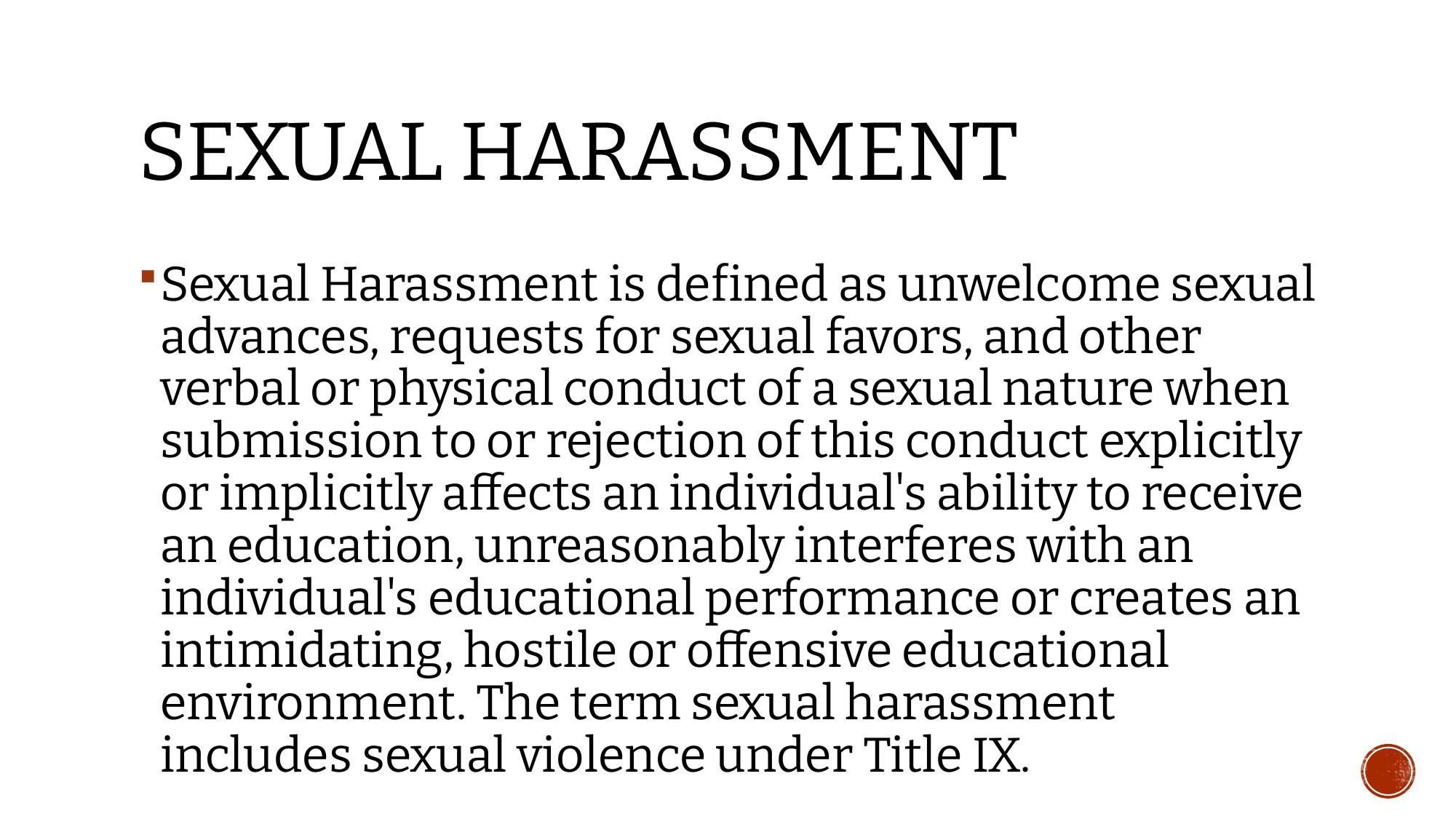

# Sexual harassment
Sexual Harassment is defined as unwelcome sexual advances, requests for sexual favors, and other verbal or physical conduct of a sexual nature when submission to or rejection of this conduct explicitly or implicitly affects an individual's ability to receive an education, unreasonably interferes with an individual's educational performance or creates an intimidating, hostile or offensive educational environment. The term sexual harassment includes sexual violence under Title IX.